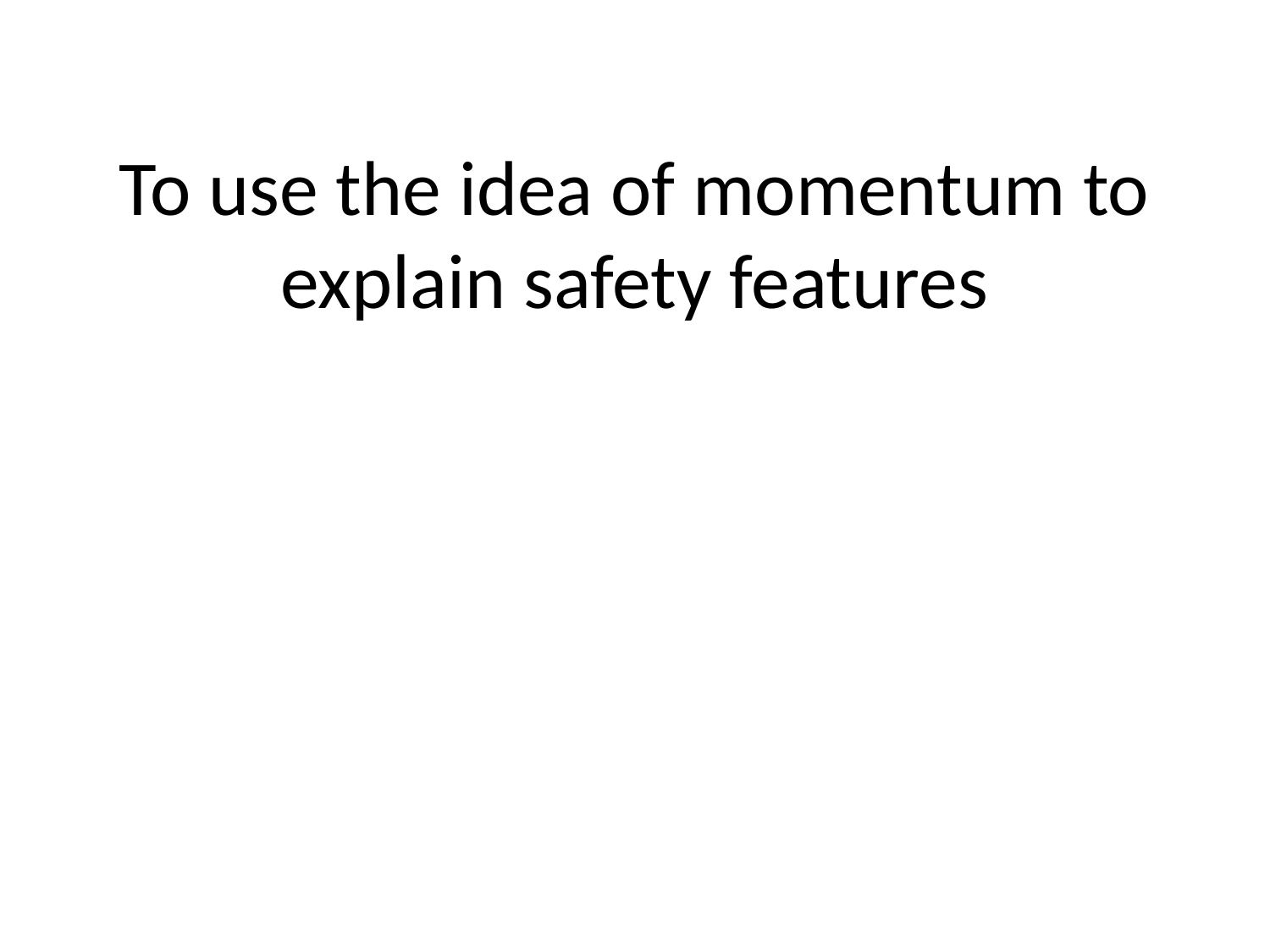

# To use the idea of momentum to explain safety features